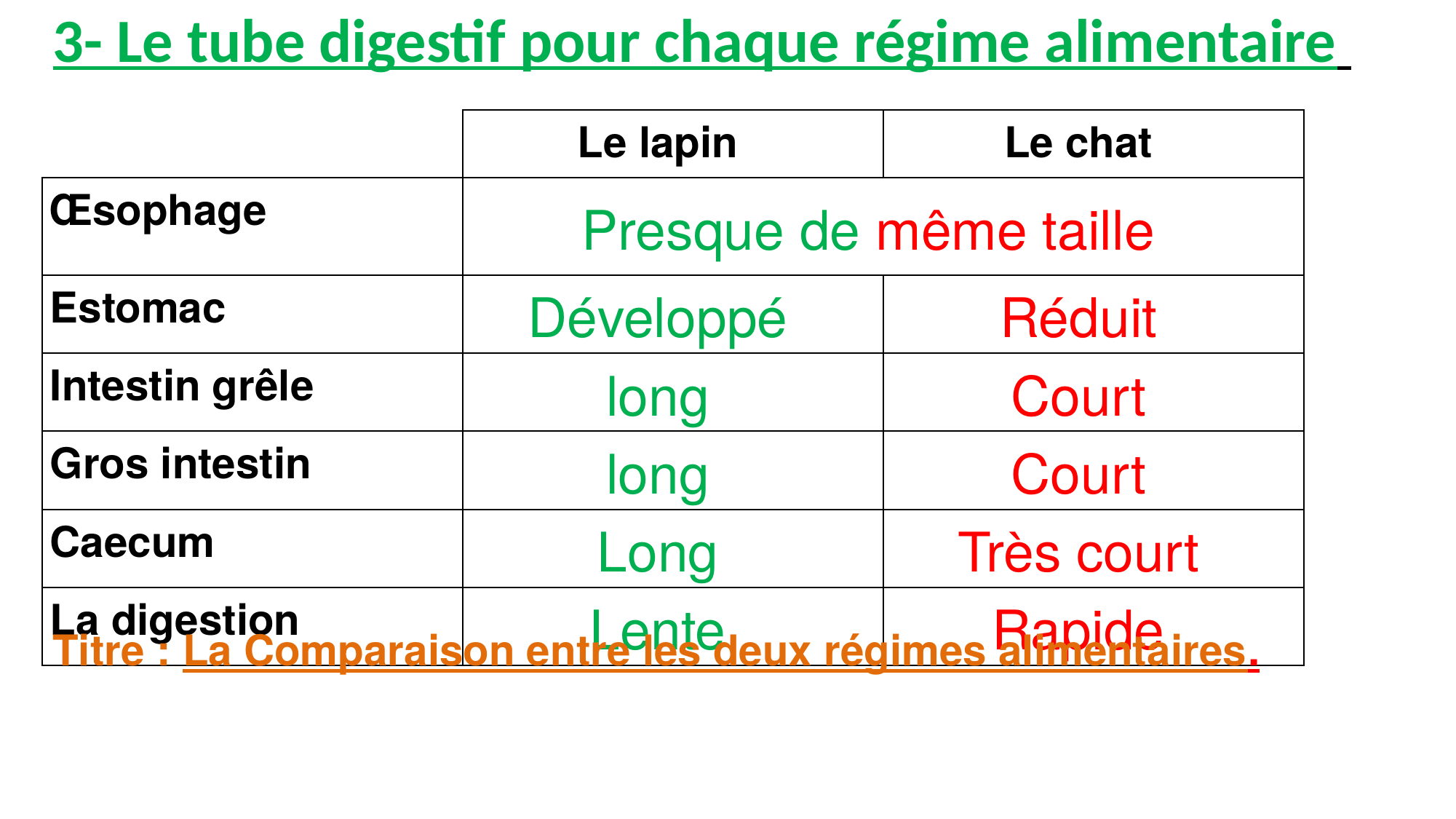

# 3- Le tube digestif pour chaque régime alimentaire
|  | Le lapin | Le chat |
| --- | --- | --- |
| Œsophage | Presque de même taille |  |
| Estomac | Développé | Réduit |
| Intestin grêle | long | Court |
| Gros intestin | long | Court |
| Caecum | Long | Très court |
| La digestion | Lente | Rapide |
Titre : La Comparaison entre les deux régimes alimentaires.